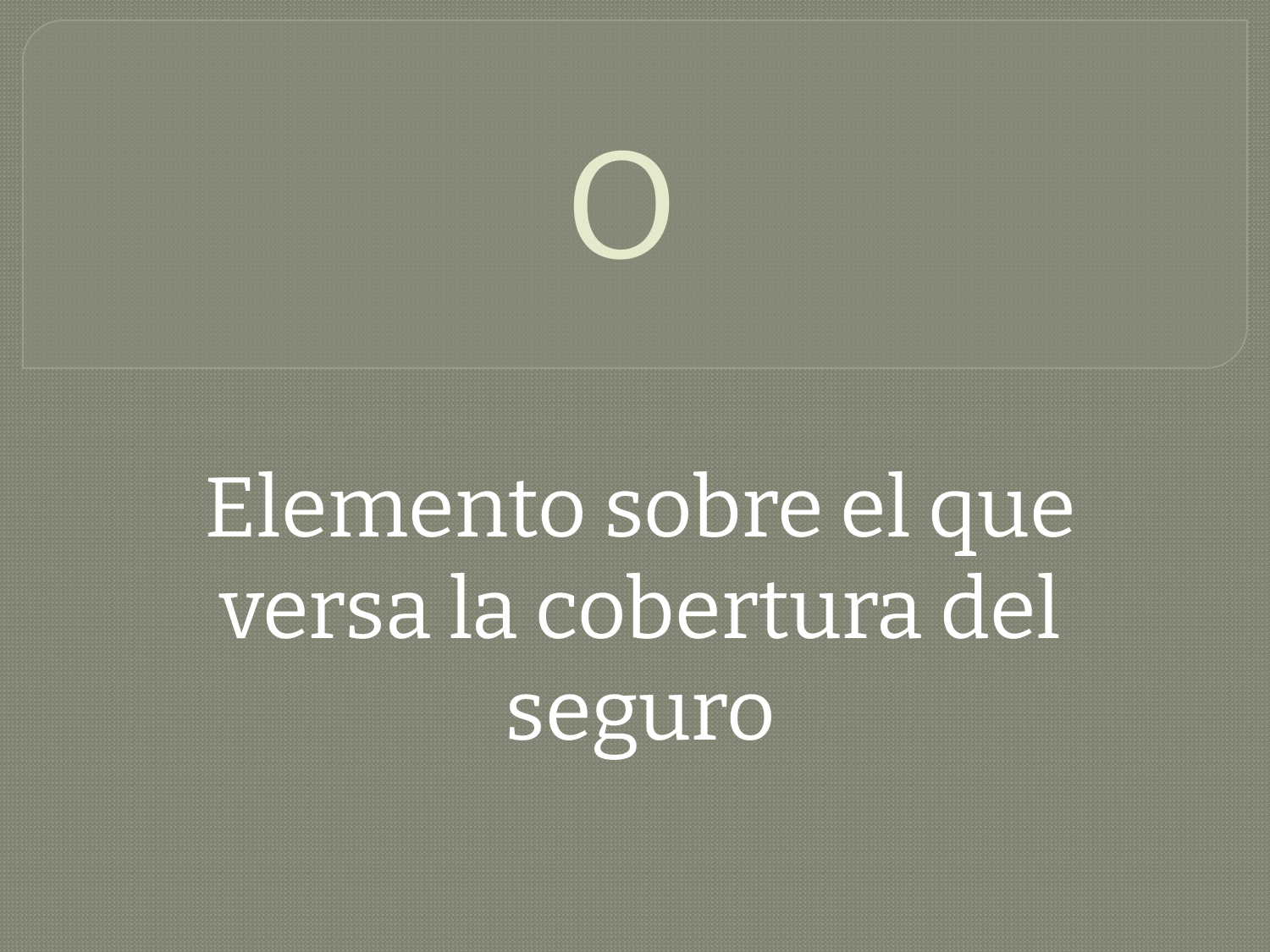

# O
Elemento sobre el que versa la cobertura del seguro